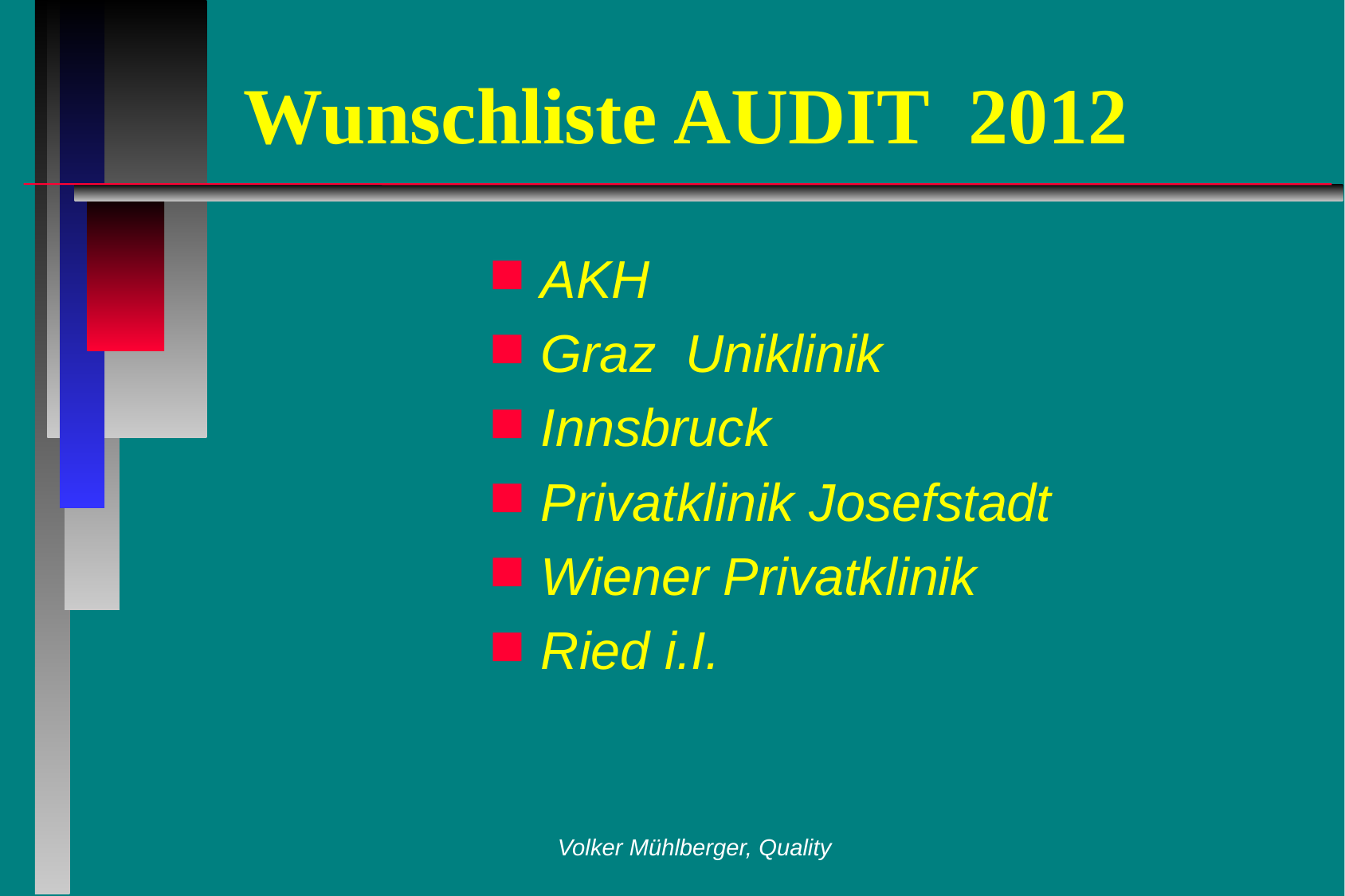

# Wunschliste AUDIT  2012
AKH
Graz  Uniklinik
Innsbruck
Privatklinik Josefstadt
Wiener Privatklinik
Ried i.I.
Volker Mühlberger, Quality